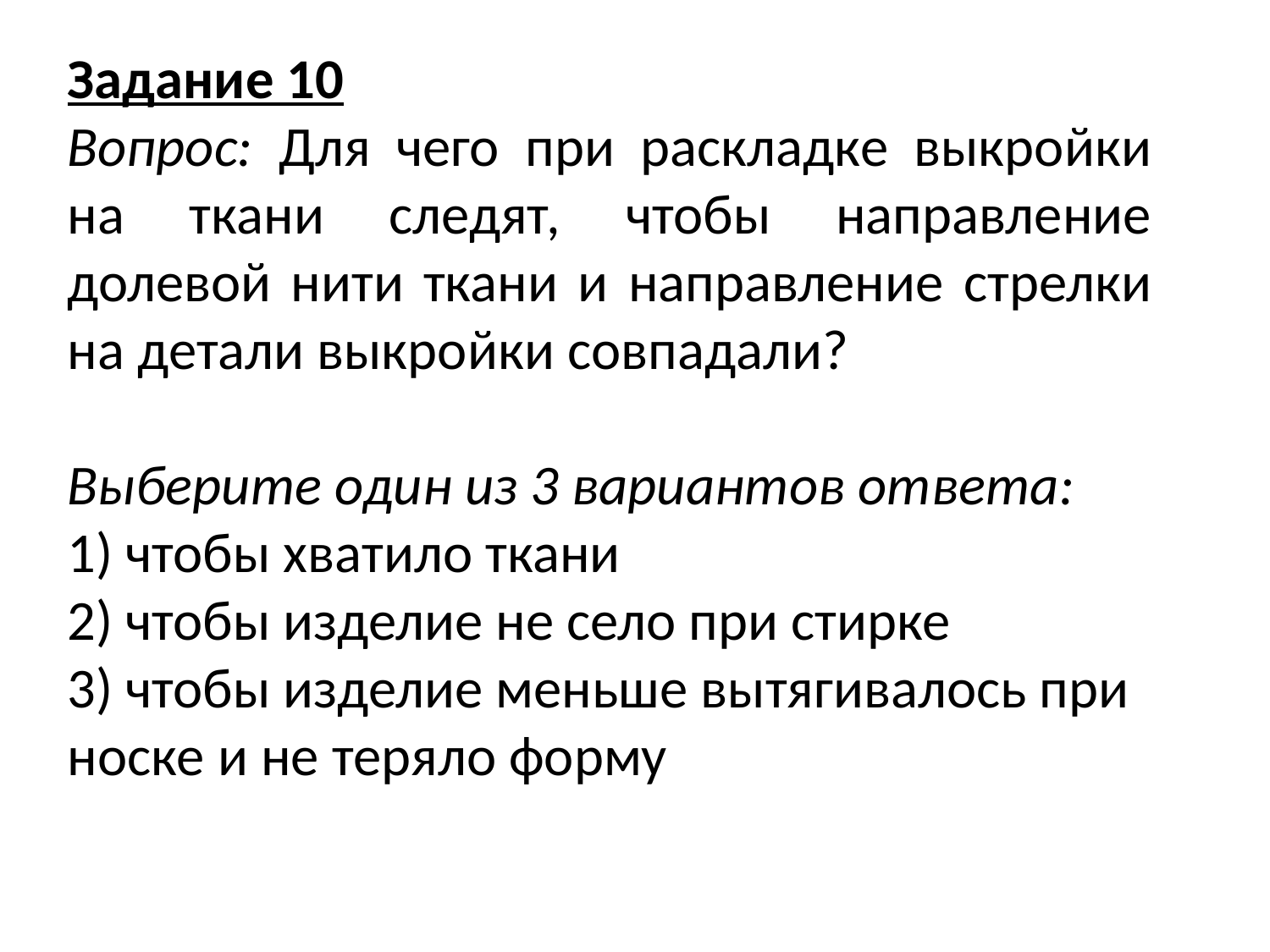

Задание 10
Вопрос: Для чего при раскладке выкройки на ткани следят, чтобы направление долевой нити ткани и направление стрелки на детали выкройки совпадали?

Выберите один из 3 вариантов ответа:
1) чтобы хватило ткани
2) чтобы изделие не село при стирке
3) чтобы изделие меньше вытягивалось при носке и не теряло форму